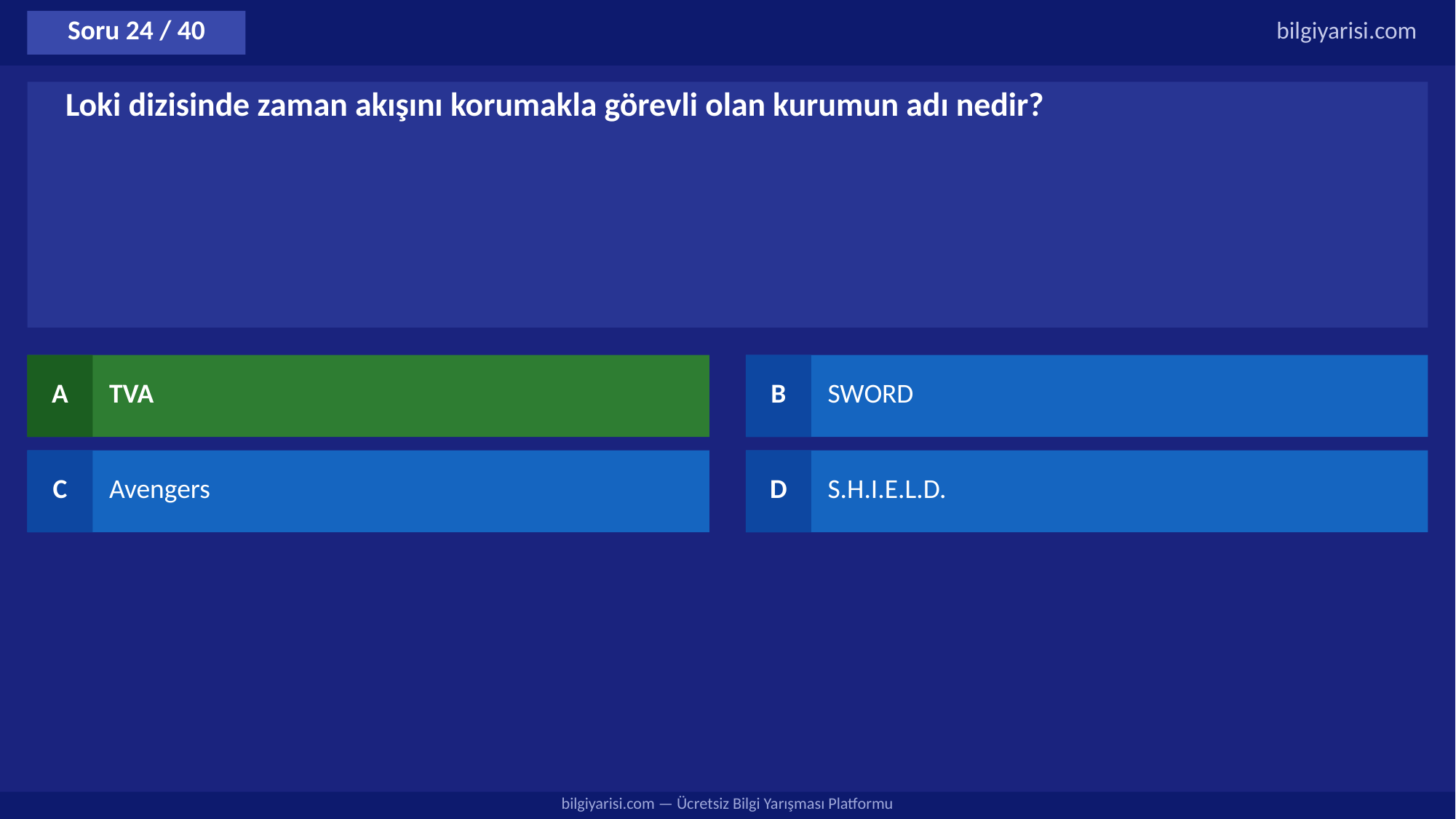

Soru 24 / 40
bilgiyarisi.com

Loki dizisinde zaman akışını korumakla görevli olan kurumun adı nedir?

A
TVA

B
SWORD

C
Avengers

D
S.H.I.E.L.D.
bilgiyarisi.com — Ücretsiz Bilgi Yarışması Platformu